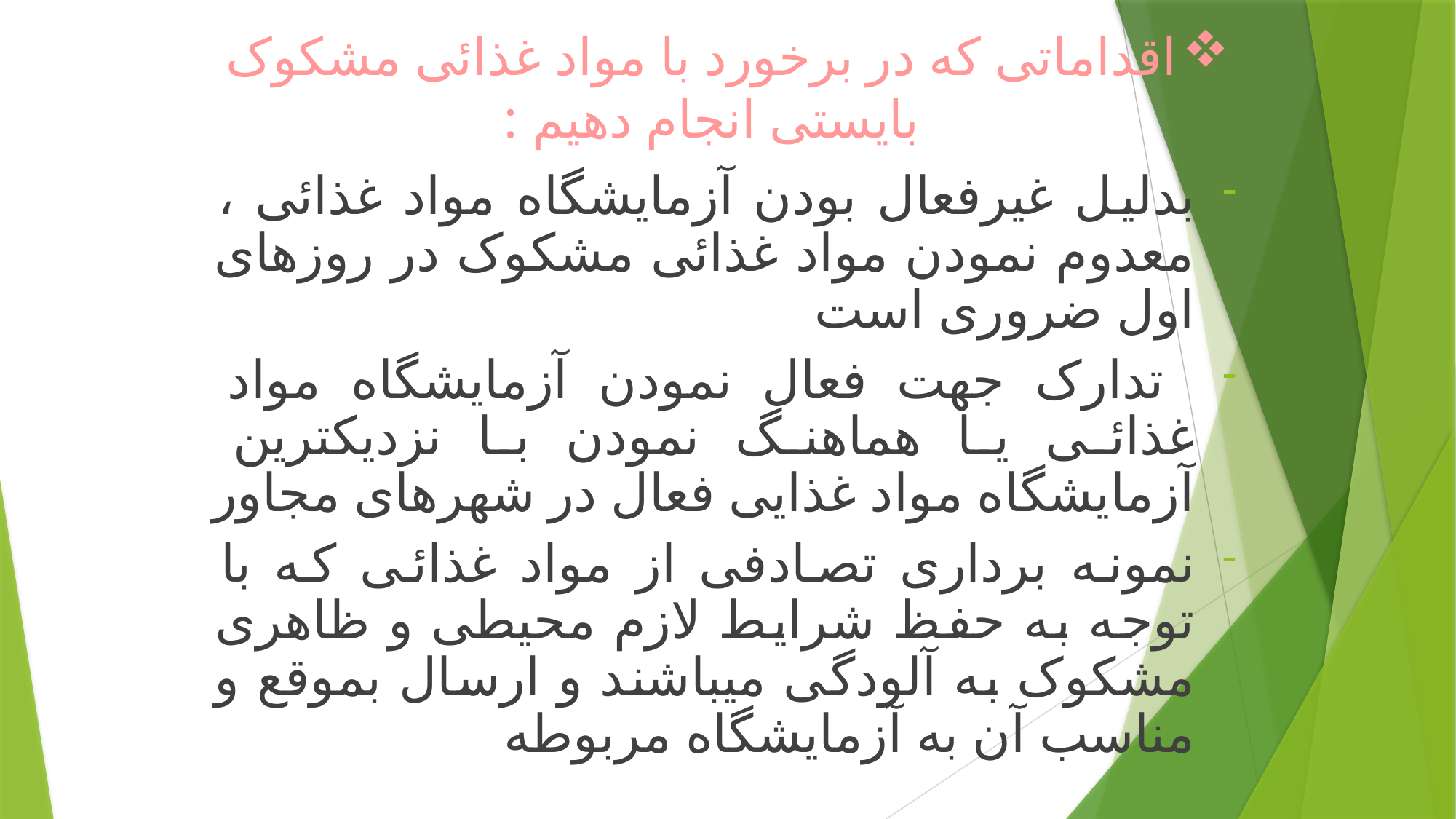

# اقداماتی که در برخورد با مواد غذائی مشکوک بایستی انجام دهیم :
بدلیل غیرفعال بودن آزمایشگاه مواد غذائی ، معدوم نمودن مواد غذائی مشکوک در روزهای اول ضروری است
 تدارک جهت فعال نمودن آزمایشگاه مواد غذائی یا هماهنگ نمودن با نزدیکترین آزمایشگاه مواد غذایی فعال در شهرهای مجاور
نمونه برداری تصادفی از مواد غذائی که با توجه به حفظ شرایط لازم محیطی و ظاهری مشکوک به آلودگی میباشند و ارسال بموقع و مناسب آن به آزمایشگاه مربوطه